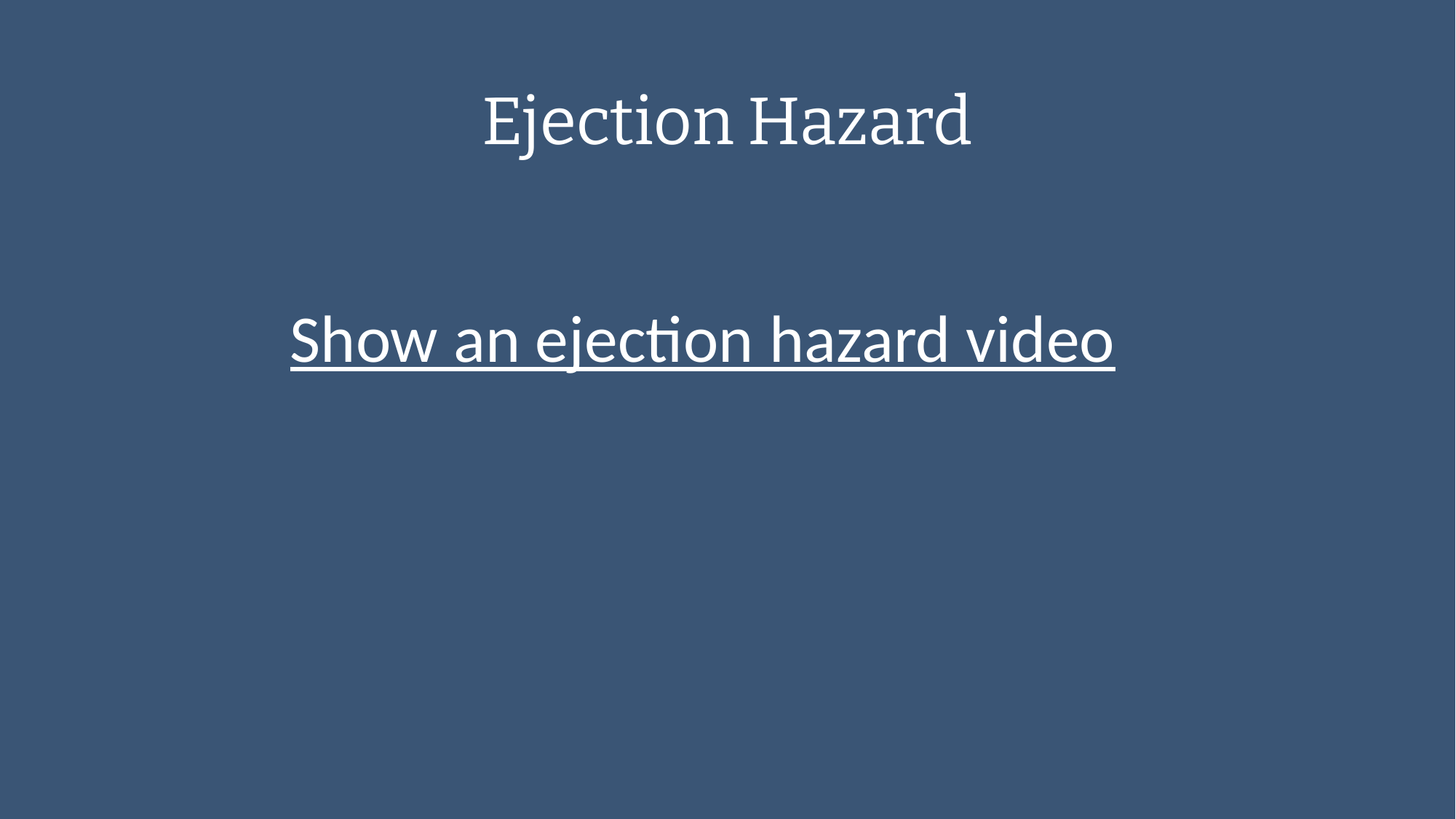

# Ejection Hazard
Show an ejection hazard video